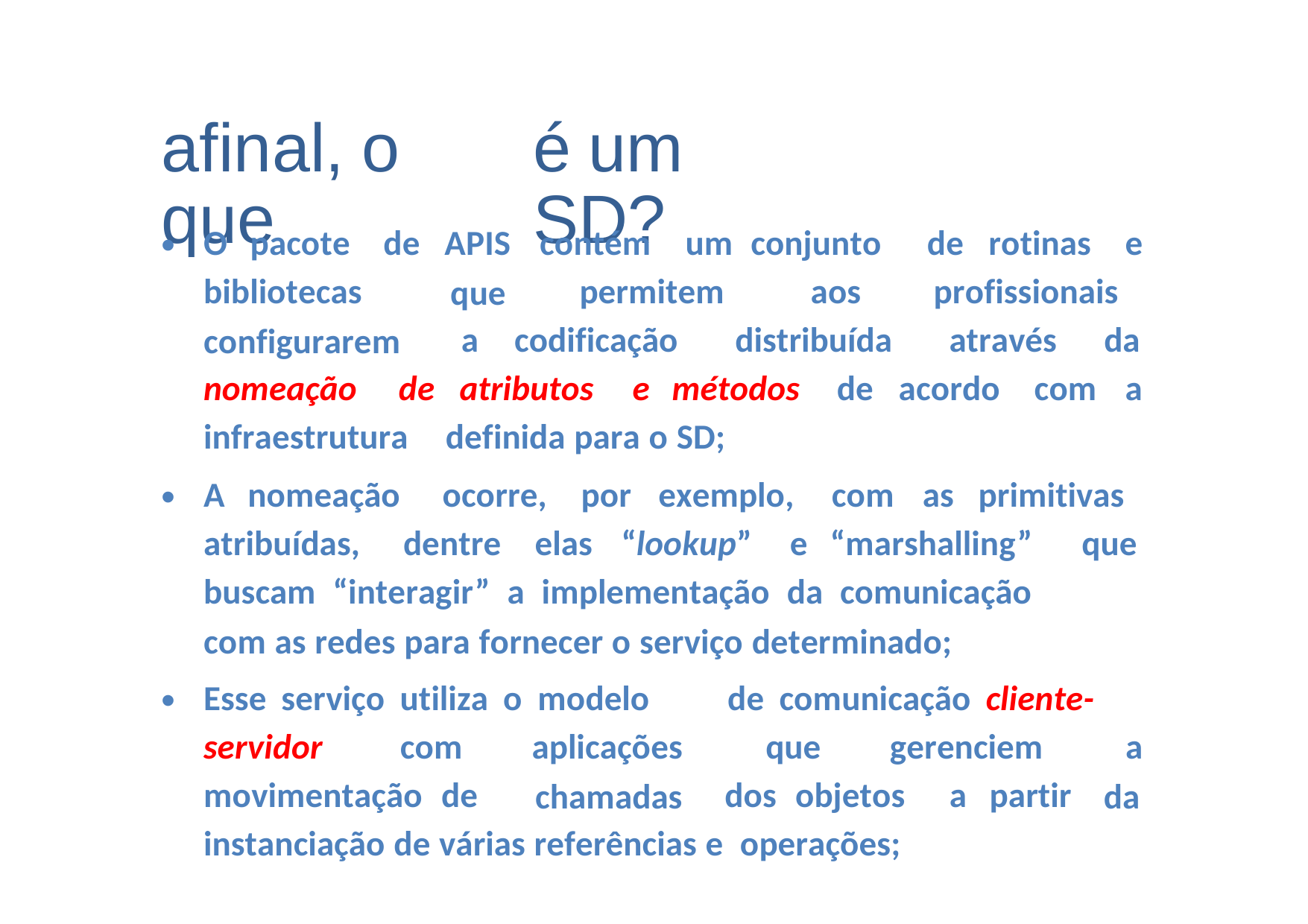

afinal, o que
é um SD?
•
O
pacote
de
APIS
que
contém
um conjunto
de
rotinas
e
bibliotecas
configurarem
permitem
aos
profissionais
a
codificação
distribuída
através
da
nomeação
de
atributos
e
métodos
de
acordo
com
a
infraestrutura
definida para o SD;
•
A
nomeação
ocorre,
por
exemplo,
com
as
primitivas
atribuídas,
dentre
elas
“lookup”
e
“marshalling”
que
buscam “interagir” a implementação da comunicação
com as redes para fornecer o serviço determinado;
•
Esse serviço utiliza o modelo
de comunicação cliente-
servidor
com
aplicações
chamadas
que
gerenciem
a
da
movimentação de
dos objetos
a
partir
instanciação de várias referências e operações;